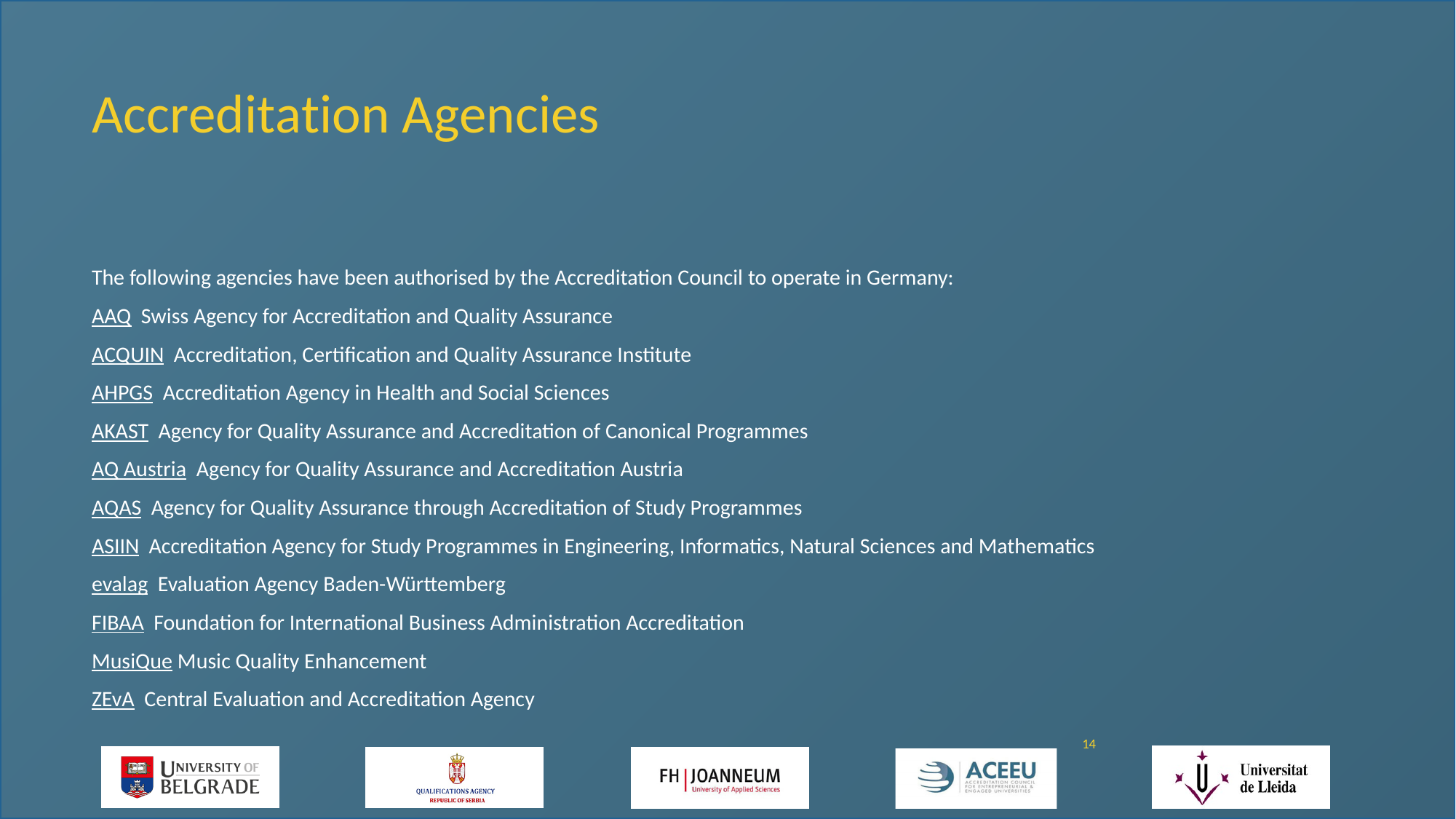

# Accreditation Agencies
The following agencies have been authorised by the Accreditation Council to operate in Germany:
AAQ  Swiss Agency for Accreditation and Quality Assurance
ACQUIN  Accreditation, Certification and Quality Assurance Institute
AHPGS  Accreditation Agency in Health and Social Sciences
AKAST  Agency for Quality Assurance and Accreditation of Canonical Programmes
AQ Austria  Agency for Quality Assurance and Accreditation Austria
AQAS  Agency for Quality Assurance through Accreditation of Study Programmes
ASIIN  Accreditation Agency for Study Programmes in Engineering, Informatics, Natural Sciences and Mathematics
evalag  Evaluation Agency Baden-Württemberg
FIBAA  Foundation for International Business Administration Accreditation
MusiQue Music Quality Enhancement
ZEvA  Central Evaluation and Accreditation Agency

14